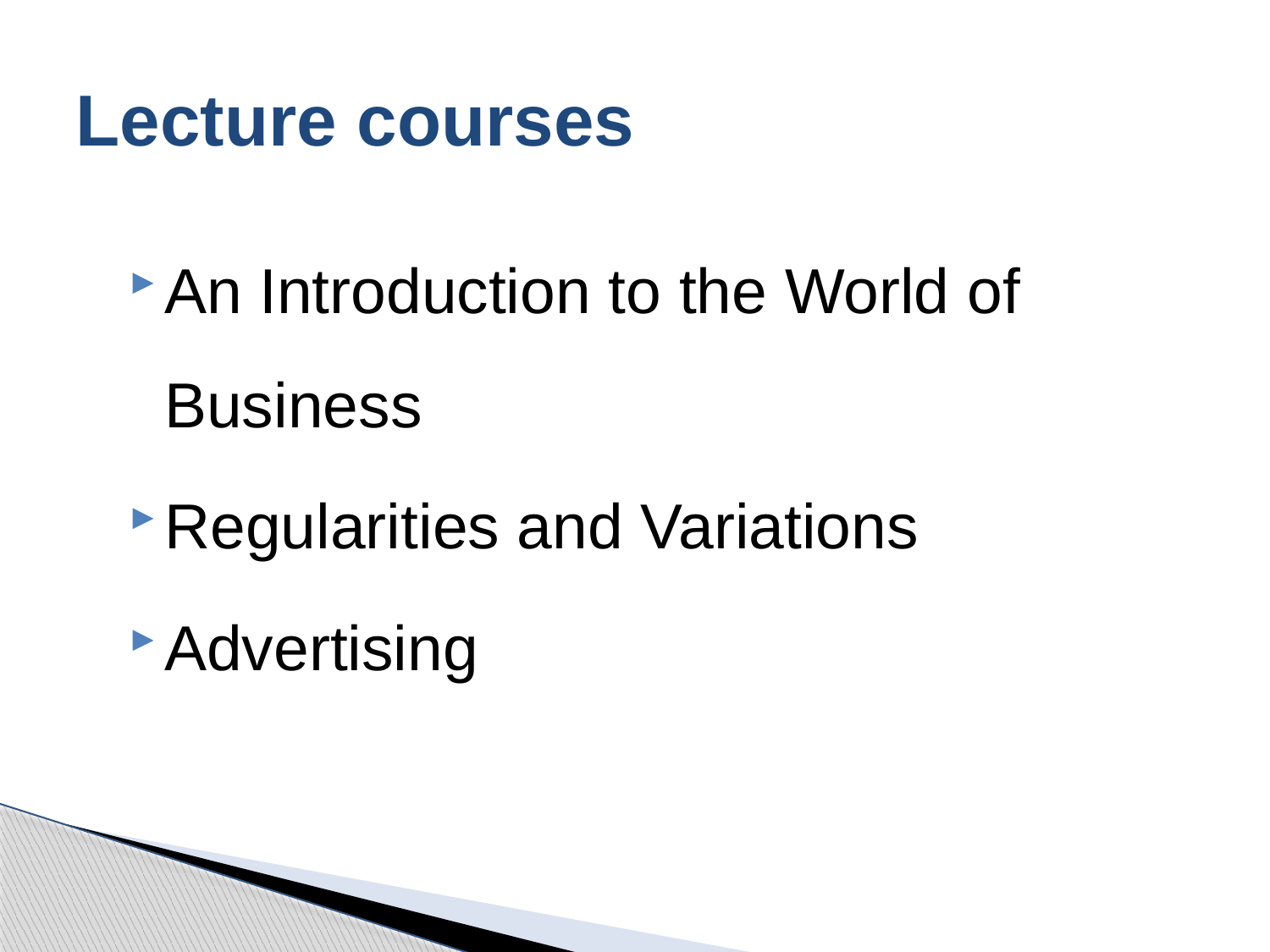

# Lecture courses
An Introduction to the World of Business
Regularities and Variations
Advertising